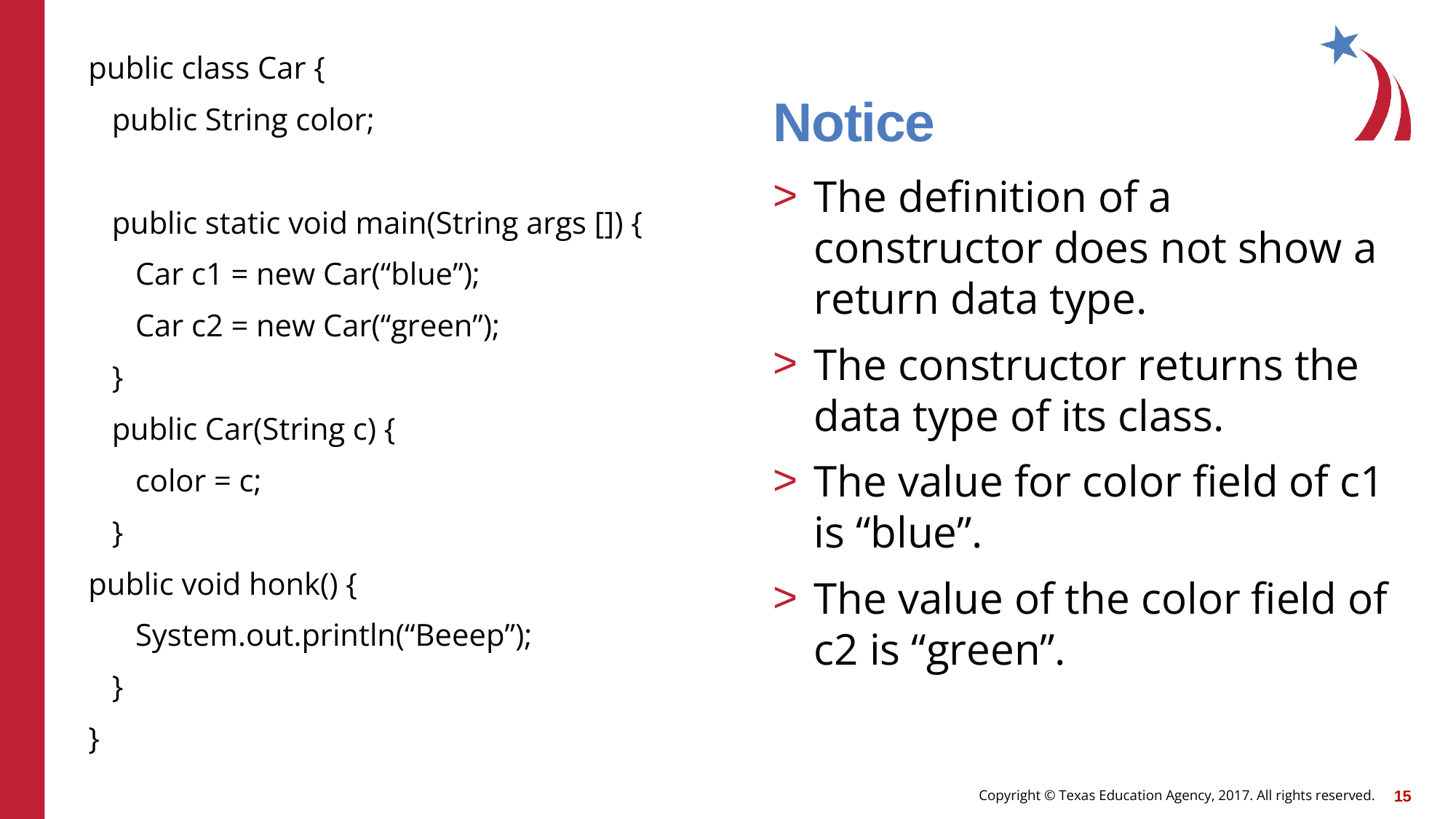

public class Car {
   public String color;

   public static void main(String args []) {
      Car c1 = new Car(“blue”);
      Car c2 = new Car(“green”);
   }
   public Car(String c) {
      color = c;
   }
public void honk() {
      System.out.println(“Beeep”);
   }
}

# Notice
The definition of a constructor does not show a return data type.
The constructor returns the data type of its class.
The value for color field of c1 is “blue”.
The value of the color field of c2 is “green”.